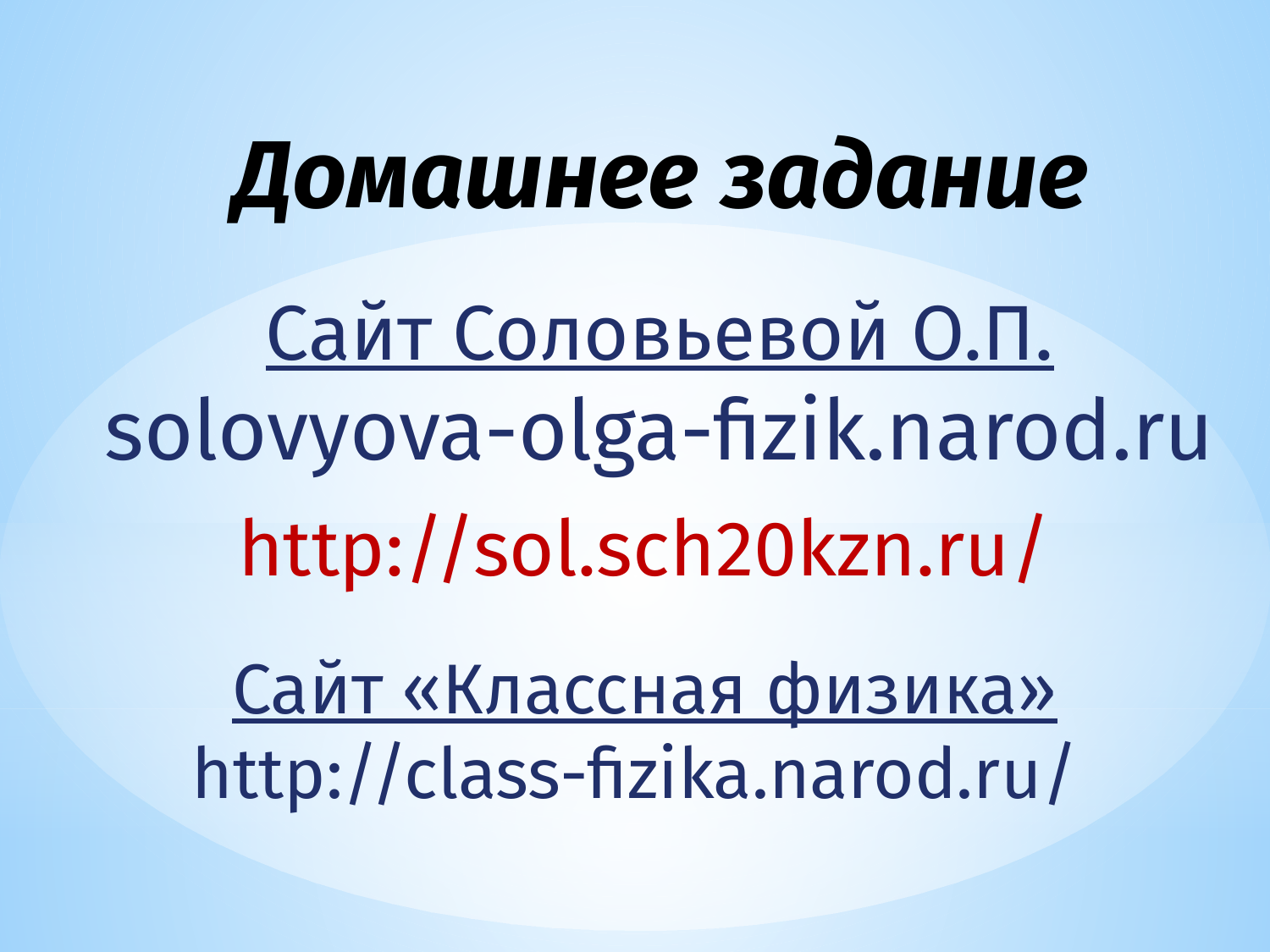

Домашнее задание
Сайт Соловьевой О.П.
solovyova-olga-fizik.narod.ru
http://sol.sch20kzn.ru/
Сайт «Классная физика»
http://class-fizika.narod.ru/